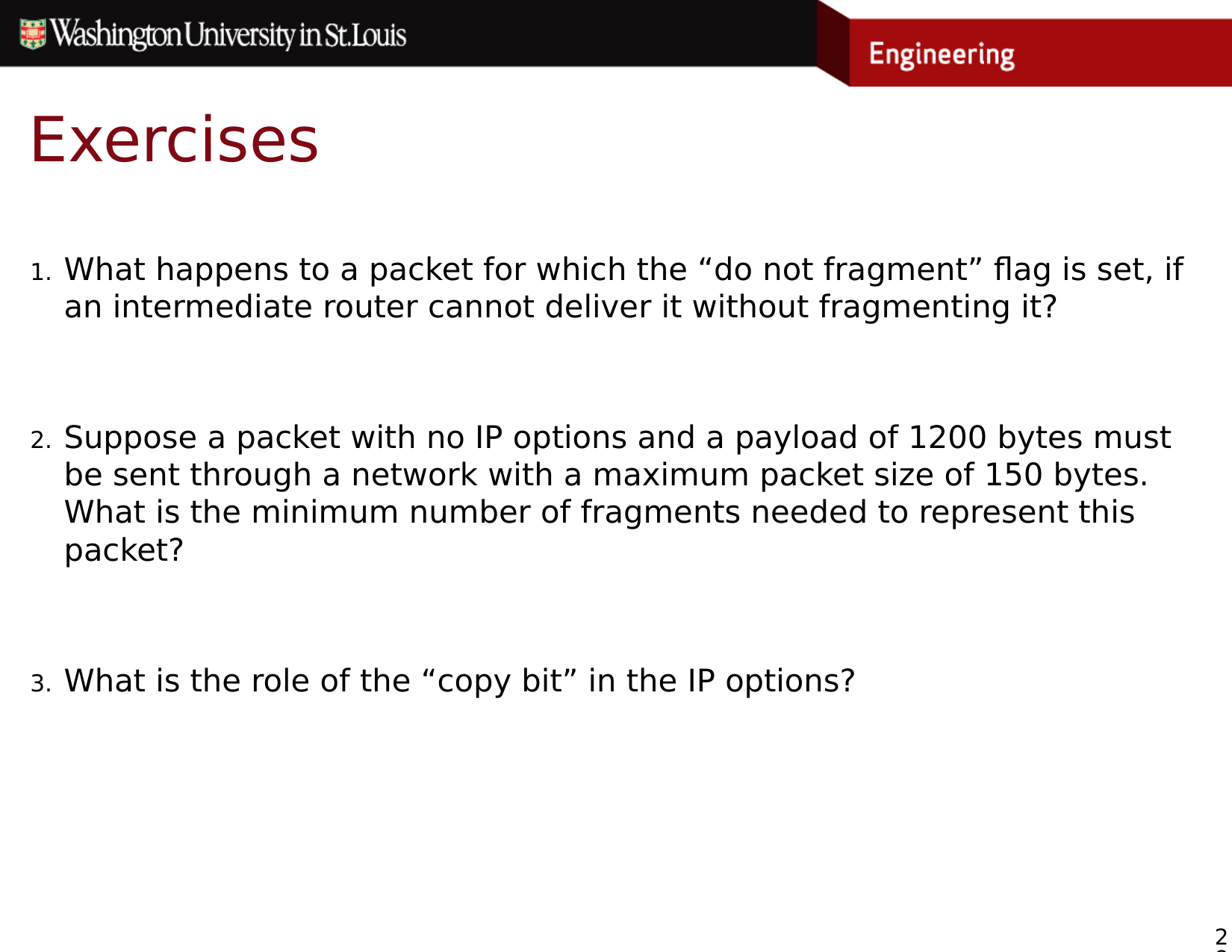

# Exercises
What happens to a packet for which the “do not fragment” flag is set, if an intermediate router cannot deliver it without fragmenting it?

Suppose a packet with no IP options and a payload of 1200 bytes must be sent through a network with a maximum packet size of 150 bytes. What is the minimum number of fragments needed to represent this packet?

What is the role of the “copy bit” in the IP options?

28